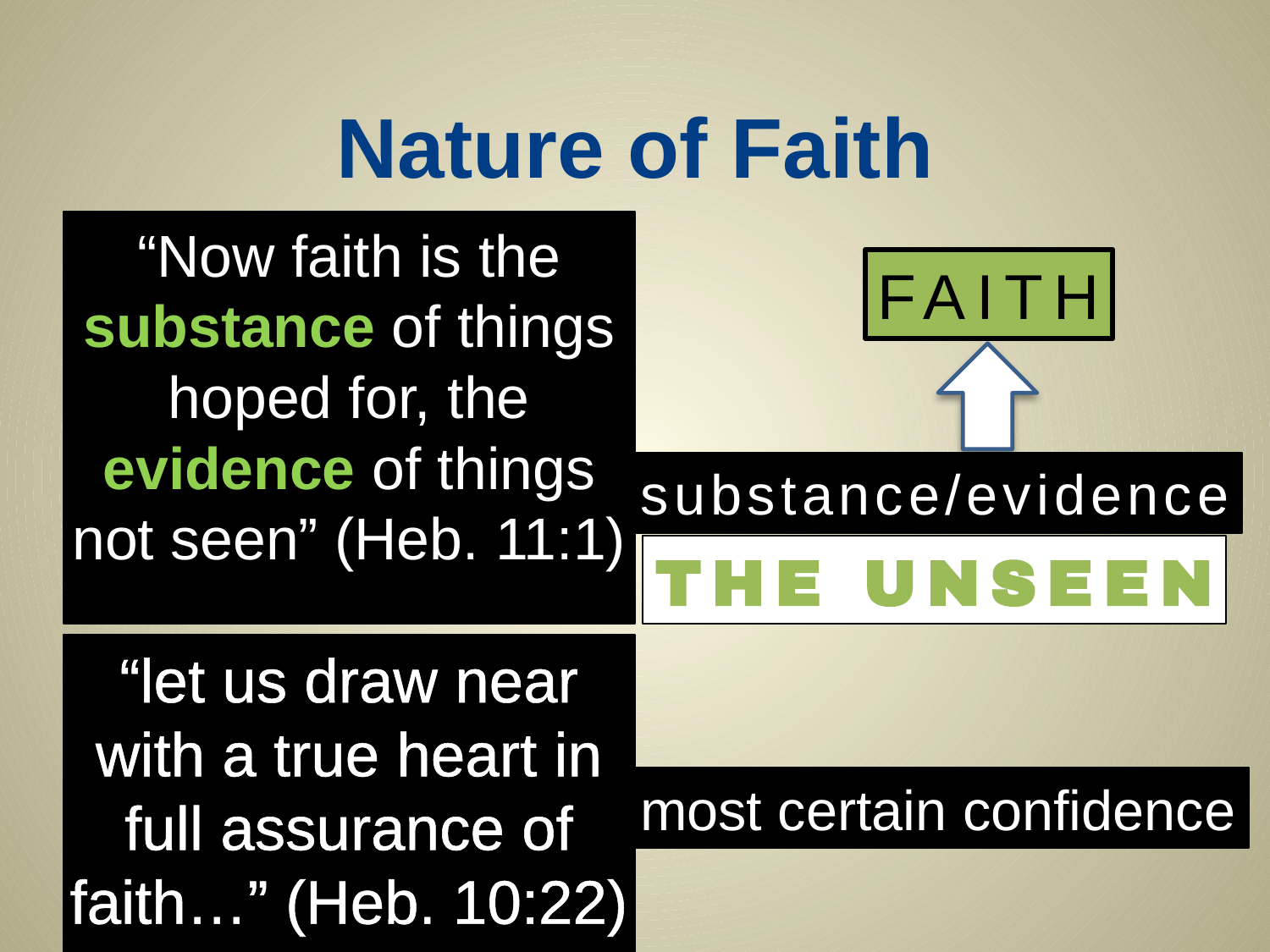

# Nature of Faith
“Now faith is the substance of things hoped for, the evidence of things not seen” (Heb. 11:1)
FAITH

substance/evidence
THE UNSEEN
“let us draw near with a true heart in full assurance of faith…” (Heb. 10:22)
most certain confidence